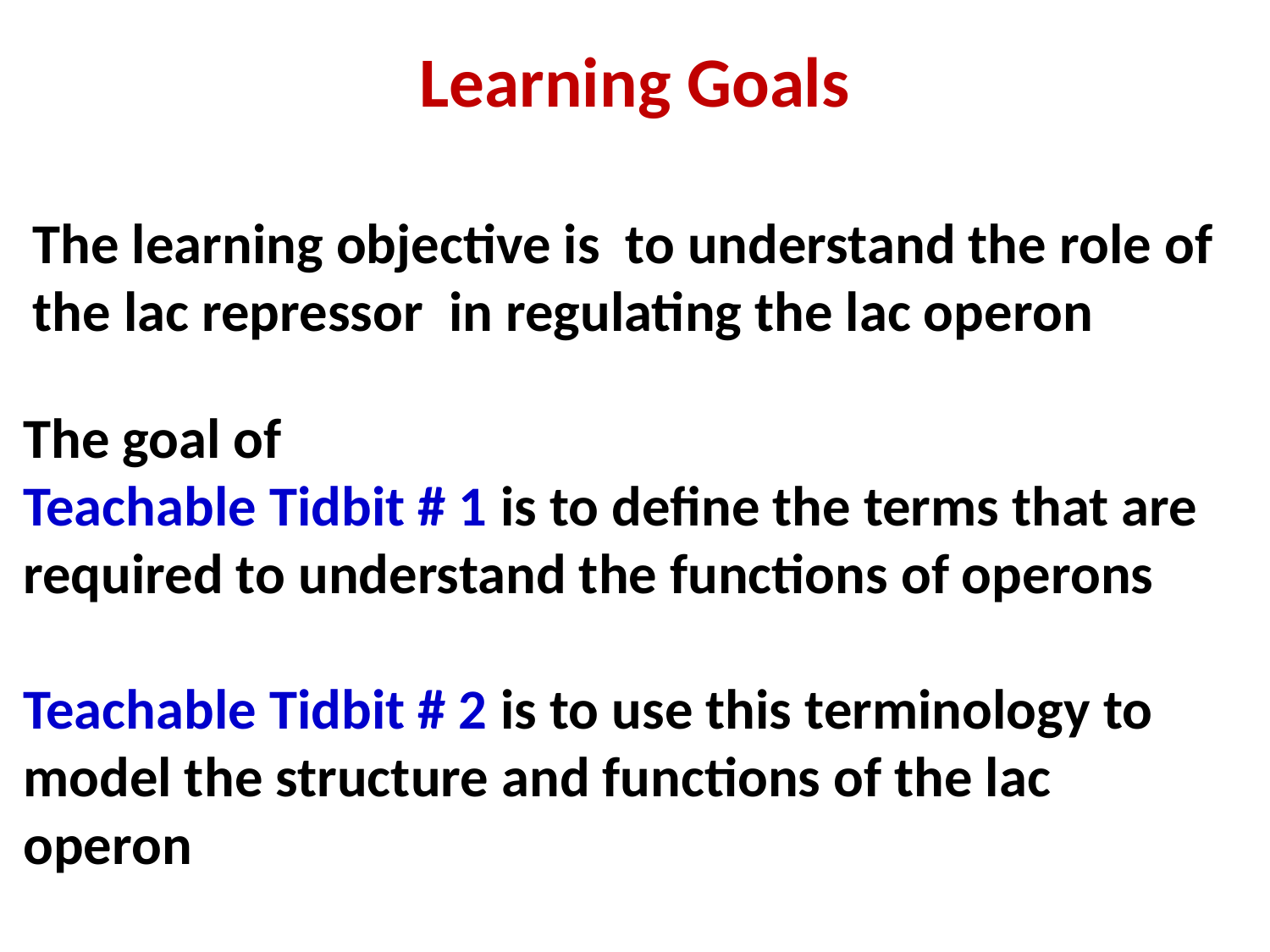

Learning Goals
The learning objective is  to understand the role of the lac repressor  in regulating the lac operon

The goal of
Teachable Tidbit # 1 is to define the terms that are required to understand the functions of operons

Teachable Tidbit # 2 is to use this terminology to model the structure and functions of the lac operon